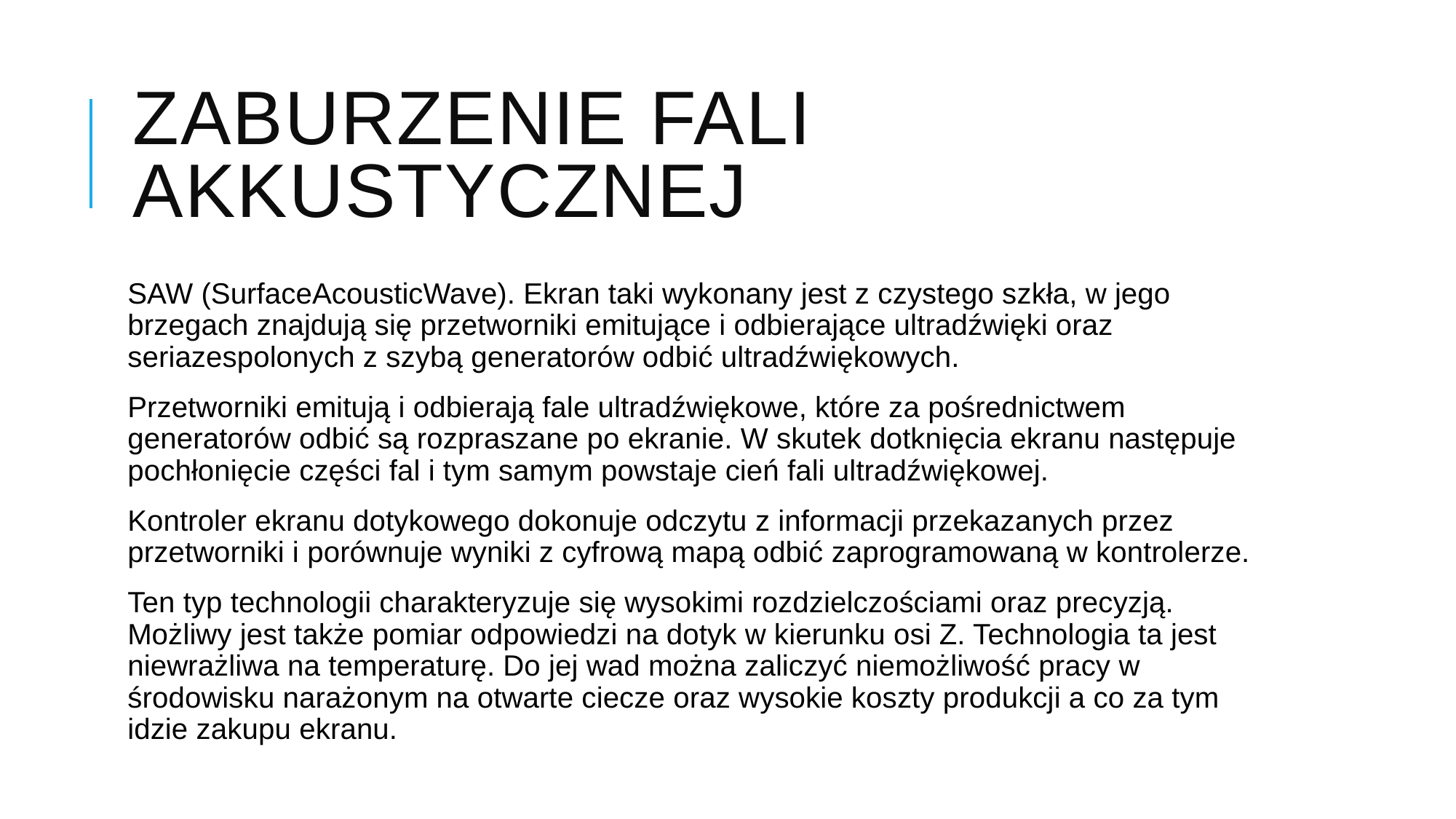

# Zaburzenie fali akkustycznej
SAW (SurfaceAcousticWave). Ekran taki wykonany jest z czystego szkła, w jego brzegach znajdują się przetworniki emitujące i odbierające ultradźwięki oraz seriazespolonych z szybą generatorów odbić ultradźwiękowych.
Przetworniki emitują i odbierają fale ultradźwiękowe, które za pośrednictwem generatorów odbić są rozpraszane po ekranie. W skutek dotknięcia ekranu następuje pochłonięcie części fal i tym samym powstaje cień fali ultradźwiękowej.
Kontroler ekranu dotykowego dokonuje odczytu z informacji przekazanych przez przetworniki i porównuje wyniki z cyfrową mapą odbić zaprogramowaną w kontrolerze.
Ten typ technologii charakteryzuje się wysokimi rozdzielczościami oraz precyzją. Możliwy jest także pomiar odpowiedzi na dotyk w kierunku osi Z. Technologia ta jest niewrażliwa na temperaturę. Do jej wad można zaliczyć niemożliwość pracy w środowisku narażonym na otwarte ciecze oraz wysokie koszty produkcji a co za tym idzie zakupu ekranu.